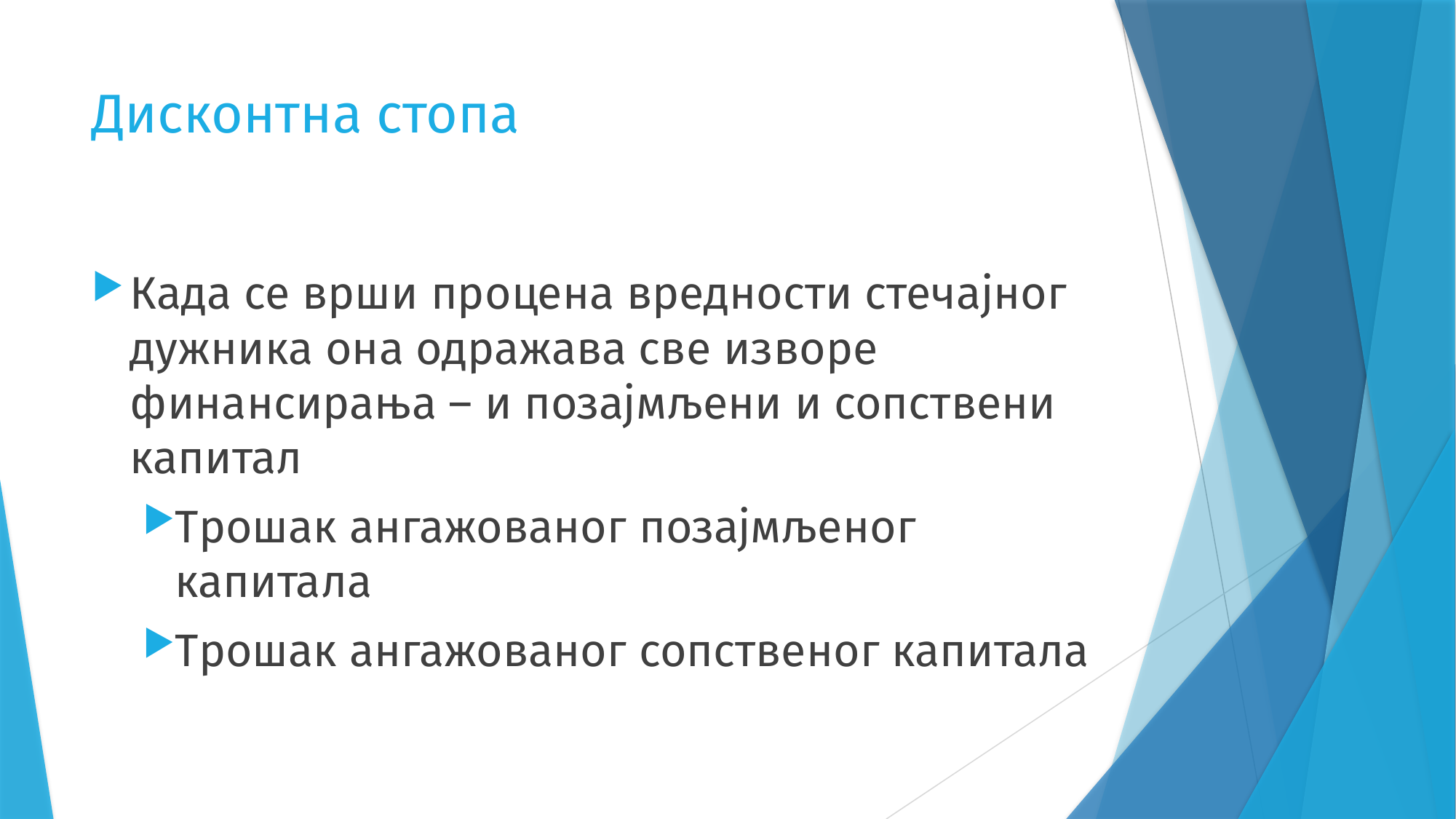

# Дисконтна стопа
Када се врши процена вредности стечајног дужника она одражава све изворе финансирања – и позајмљени и сопствени капитал
Трошак ангажованог позајмљеног капитала
Трошак ангажованог сопственог капитала